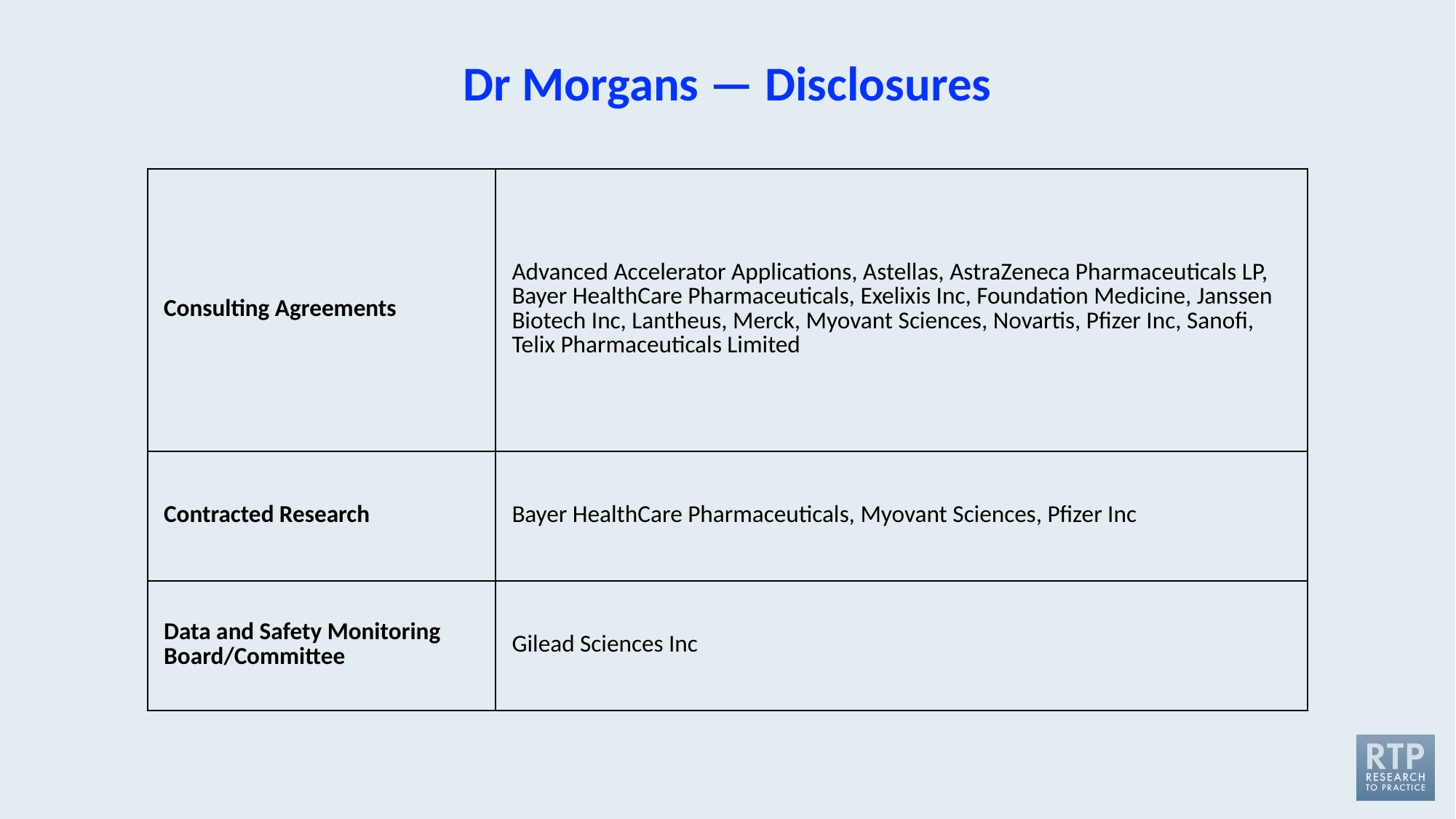

# Dr Morgans — Disclosures
| Consulting Agreements | Advanced Accelerator Applications, Astellas, AstraZeneca Pharmaceuticals LP, Bayer HealthCare Pharmaceuticals, Exelixis Inc, Foundation Medicine, Janssen Biotech Inc, Lantheus, Merck, Myovant Sciences, Novartis, Pfizer Inc, Sanofi, Telix Pharmaceuticals Limited |
| --- | --- |
| Contracted Research | Bayer HealthCare Pharmaceuticals, Myovant Sciences, Pfizer Inc |
| Data and Safety Monitoring Board/Committee | Gilead Sciences Inc |